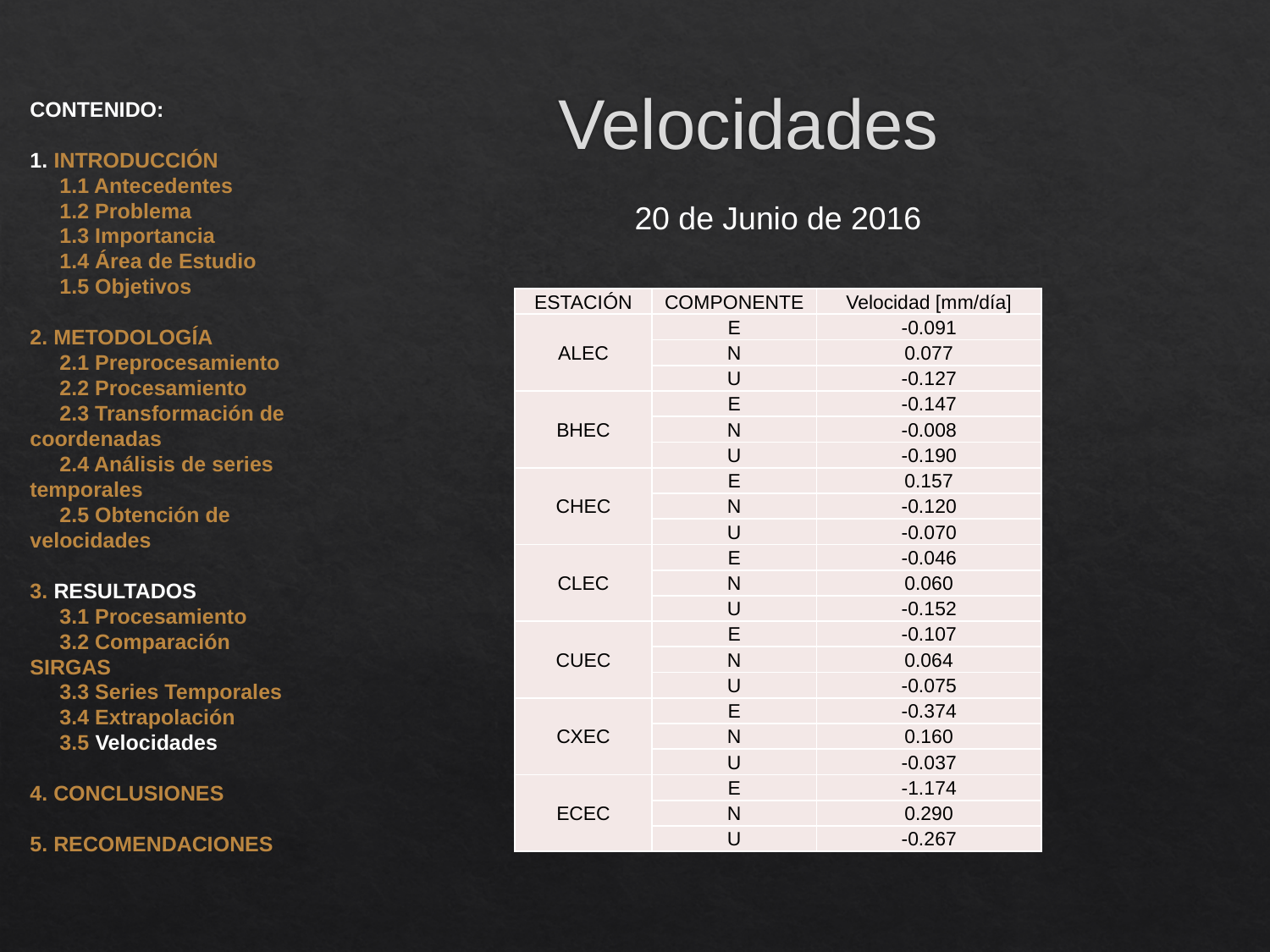

# Velocidades
CONTENIDO:

1. INTRODUCCIÓN
     1.1 Antecedentes
     1.2 Problema
     1.3 Importancia
     1.4 Área de Estudio
     1.5 Objetivos

2. METODOLOGÍA
     2.1 Preprocesamiento
     2.2 Procesamiento
     2.3 Transformación de coordenadas
     2.4 Análisis de series temporales
     2.5 Obtención de velocidades

3. RESULTADOS
     3.1 Procesamiento
     3.2 Comparación SIRGAS
     3.3 Series Temporales
     3.4 Extrapolación
     3.5 Velocidades

4. CONCLUSIONES

5. RECOMENDACIONES

20 de Junio de 2016
| ESTACIÓN | COMPONENTE | Velocidad [mm/día] |
| --- | --- | --- |
| ALEC | E | -0.091 |
|  | N | 0.077 |
|  | U | -0.127 |
| BHEC | E | -0.147 |
|  | N | -0.008 |
|  | U | -0.190 |
| CHEC | E | 0.157 |
|  | N | -0.120 |
|  | U | -0.070 |
| CLEC | E | -0.046 |
|  | N | 0.060 |
|  | U | -0.152 |
| CUEC | E | -0.107 |
|  | N | 0.064 |
|  | U | -0.075 |
| CXEC | E | -0.374 |
|  | N | 0.160 |
|  | U | -0.037 |
| ECEC | E | -1.174 |
|  | N | 0.290 |
|  | U | -0.267 |